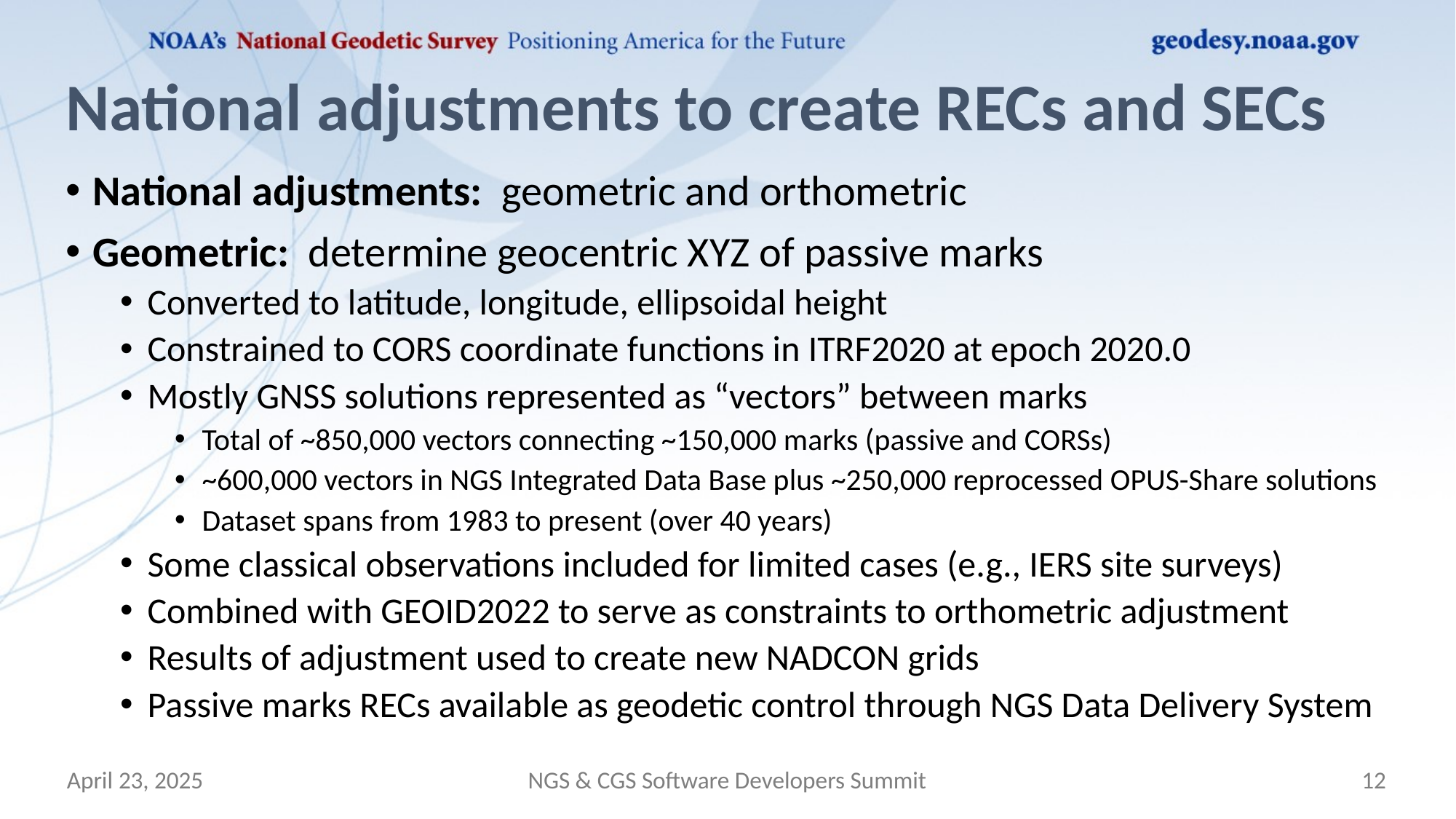

# National adjustments to create RECs and SECs
National adjustments:  geometric and orthometric
Geometric:  determine geocentric XYZ of passive marks
Converted to latitude, longitude, ellipsoidal height
Constrained to CORS coordinate functions in ITRF2020 at epoch 2020.0
Mostly GNSS solutions represented as “vectors” between marks
Total of ~850,000 vectors connecting ~150,000 marks (passive and CORSs)
~600,000 vectors in NGS Integrated Data Base plus ~250,000 reprocessed OPUS-Share solutions
Dataset spans from 1983 to present (over 40 years)
Some classical observations included for limited cases (e.g., IERS site surveys)
Combined with GEOID2022 to serve as constraints to orthometric adjustment
Results of adjustment used to create new NADCON grids
Passive marks RECs available as geodetic control through NGS Data Delivery System

April 23, 2025
NGS & CGS Software Developers Summit
12